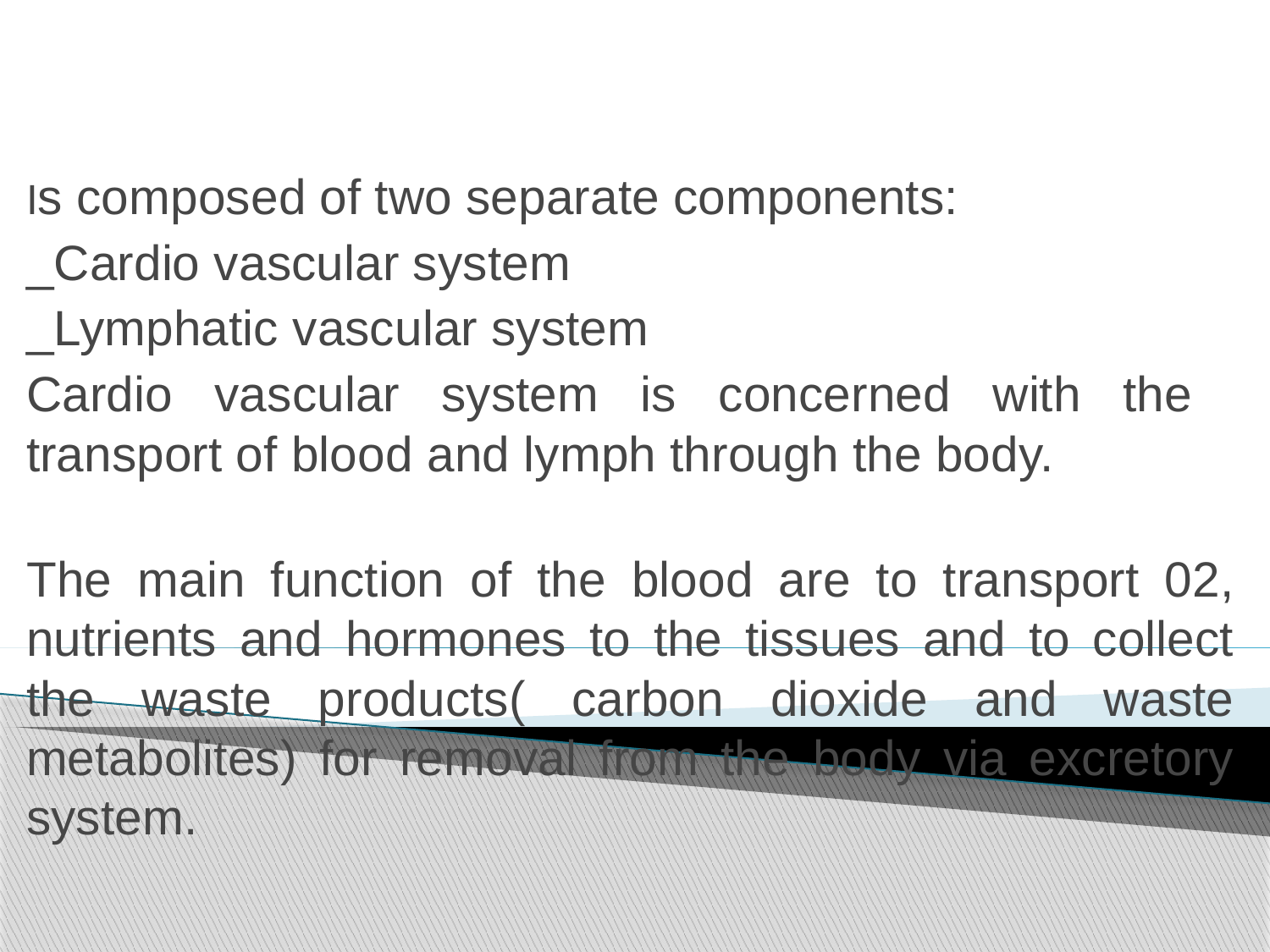

#
Is composed of two separate components:
_Cardio vascular system
_Lymphatic vascular system
Cardio vascular system is concerned with the  transport of blood and lymph through the body.
The main function of the blood are to transport 02, nutrients and hormones to the tissues and to collect the waste products( carbon dioxide and waste metabolites) for removal from the body via excretory system.